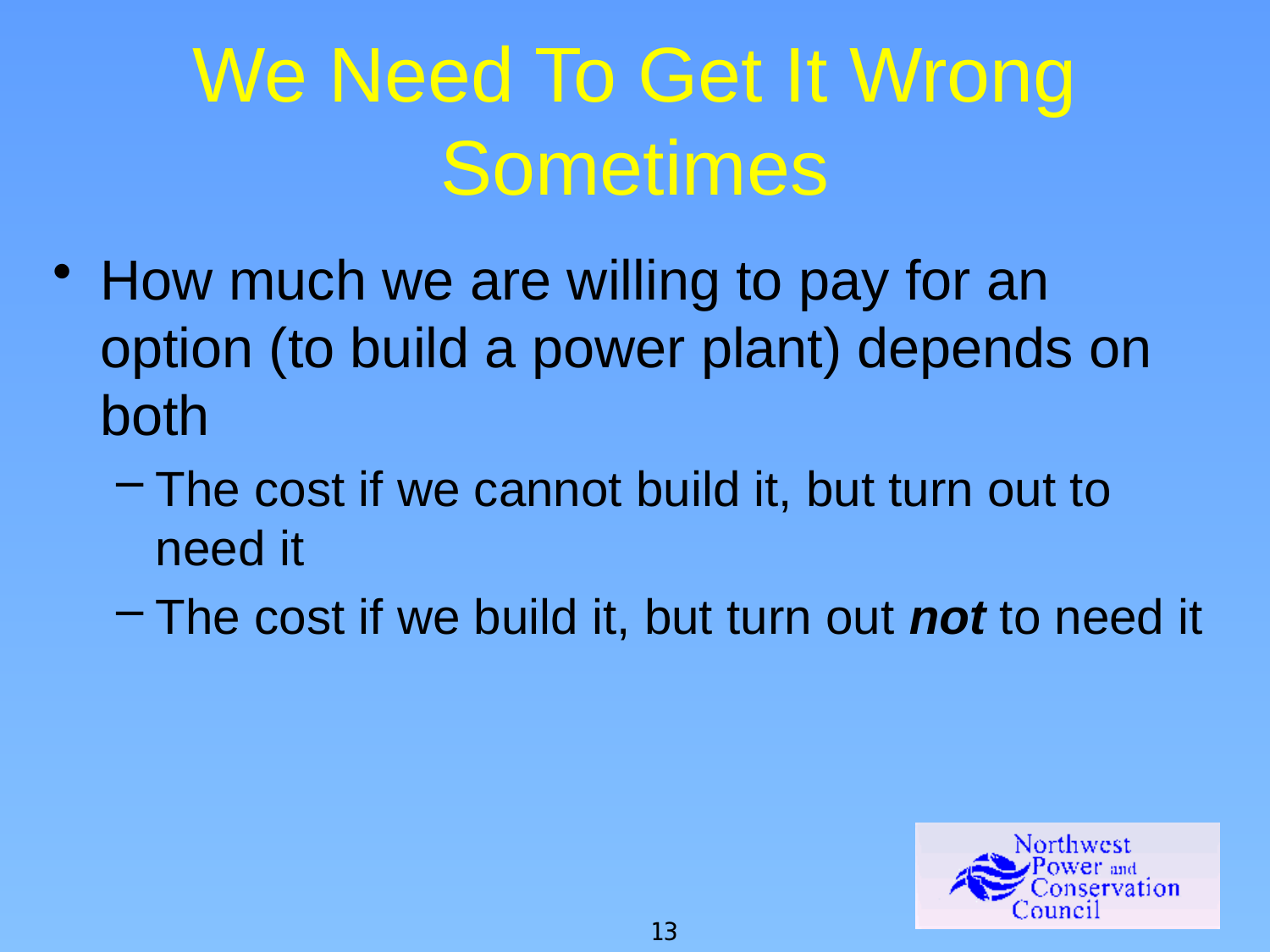

# We Need To Get It Wrong Sometimes
How much we are willing to pay for an option (to build a power plant) depends on both
The cost if we cannot build it, but turn out to need it
The cost if we build it, but turn out not to need it